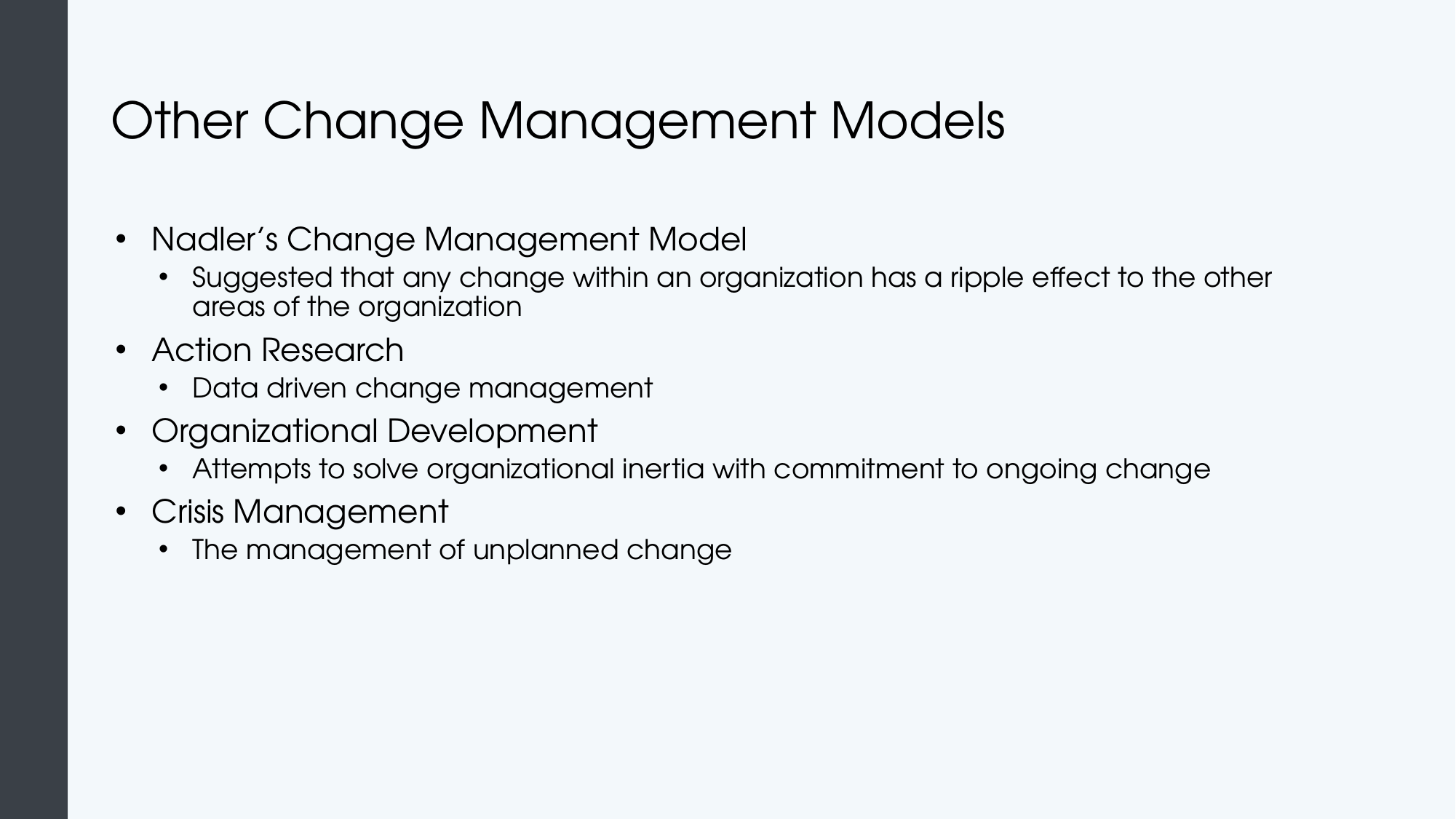

# Other Change Management Models
Nadler’s Change Management Model
Suggested that any change within an organization has a ripple effect to the other areas of the organization
Action Research
Data driven change management
Organizational Development
Attempts to solve organizational inertia with commitment to ongoing change
Crisis Management
The management of unplanned change